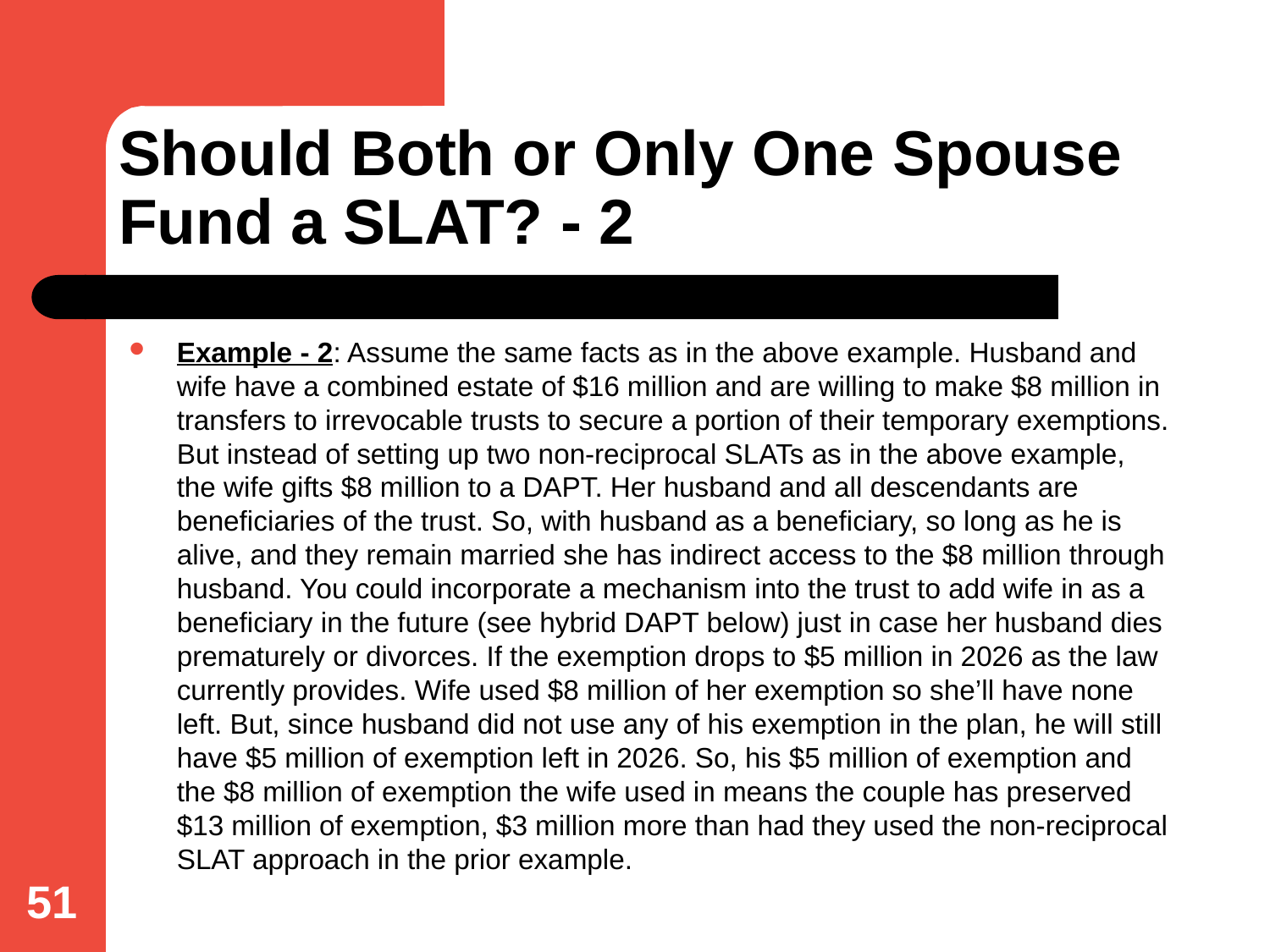

# Should Both or Only One Spouse Fund a SLAT? - 2
Example - 2: Assume the same facts as in the above example. Husband and wife have a combined estate of $16 million and are willing to make $8 million in transfers to irrevocable trusts to secure a portion of their temporary exemptions. But instead of setting up two non-reciprocal SLATs as in the above example, the wife gifts $8 million to a DAPT. Her husband and all descendants are beneficiaries of the trust. So, with husband as a beneficiary, so long as he is alive, and they remain married she has indirect access to the $8 million through husband. You could incorporate a mechanism into the trust to add wife in as a beneficiary in the future (see hybrid DAPT below) just in case her husband dies prematurely or divorces. If the exemption drops to $5 million in 2026 as the law currently provides. Wife used $8 million of her exemption so she’ll have none left. But, since husband did not use any of his exemption in the plan, he will still have $5 million of exemption left in 2026. So, his $5 million of exemption and the $8 million of exemption the wife used in means the couple has preserved $13 million of exemption, $3 million more than had they used the non-reciprocal SLAT approach in the prior example.
51